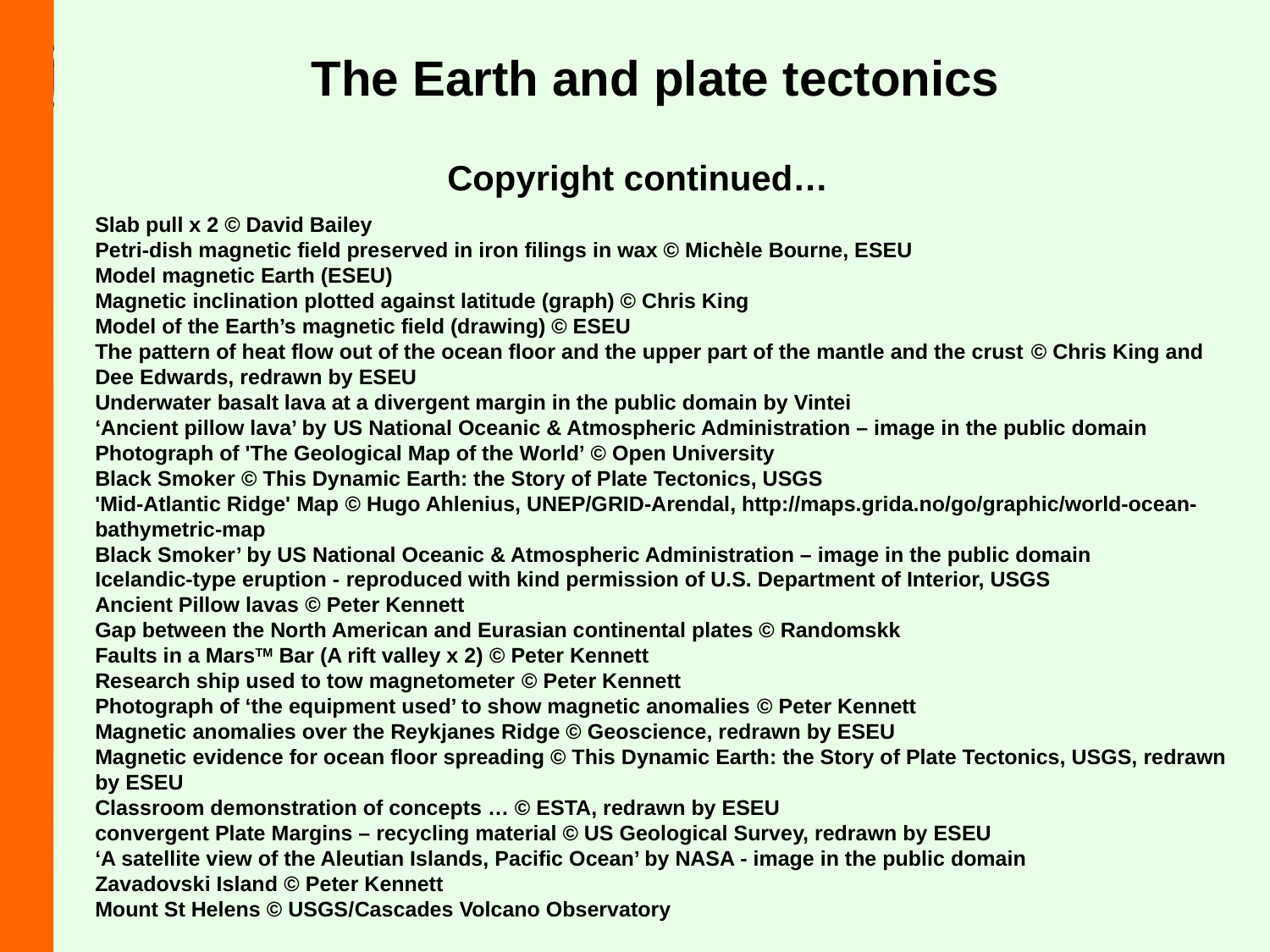

The Earth and plate tectonics
Copyright continued…
Slab pull x 2 © David Bailey
Petri-dish magnetic field preserved in iron filings in wax © Michèle Bourne, ESEU
Model magnetic Earth (ESEU)
Magnetic inclination plotted against latitude (graph) © Chris King
Model of the Earth’s magnetic field (drawing) © ESEU
The pattern of heat flow out of the ocean floor and the upper part of the mantle and the crust © Chris King and Dee Edwards, redrawn by ESEU
Underwater basalt lava at a divergent margin in the public domain by Vintei
‘Ancient pillow lava’ by US National Oceanic & Atmospheric Administration – image in the public domain
Photograph of 'The Geological Map of the World’ © Open University
Black Smoker © This Dynamic Earth: the Story of Plate Tectonics, USGS
'Mid-Atlantic Ridge' Map © Hugo Ahlenius, UNEP/GRID-Arendal, http://maps.grida.no/go/graphic/world-ocean-bathymetric-map
Black Smoker’ by US National Oceanic & Atmospheric Administration – image in the public domain
Icelandic-type eruption - reproduced with kind permission of U.S. Department of Interior, USGS
Ancient Pillow lavas © Peter Kennett
Gap between the North American and Eurasian continental plates © Randomskk
Faults in a MarsTM Bar (A rift valley x 2) © Peter Kennett
Research ship used to tow magnetometer © Peter Kennett
Photograph of ‘the equipment used’ to show magnetic anomalies © Peter Kennett
Magnetic anomalies over the Reykjanes Ridge © Geoscience, redrawn by ESEU
Magnetic evidence for ocean floor spreading © This Dynamic Earth: the Story of Plate Tectonics, USGS, redrawn by ESEU
Classroom demonstration of concepts … © ESTA, redrawn by ESEU
convergent Plate Margins – recycling material © US Geological Survey, redrawn by ESEU
‘A satellite view of the Aleutian Islands, Pacific Ocean’ by NASA - image in the public domain
Zavadovski Island © Peter Kennett
Mount St Helens © USGS/Cascades Volcano Observatory